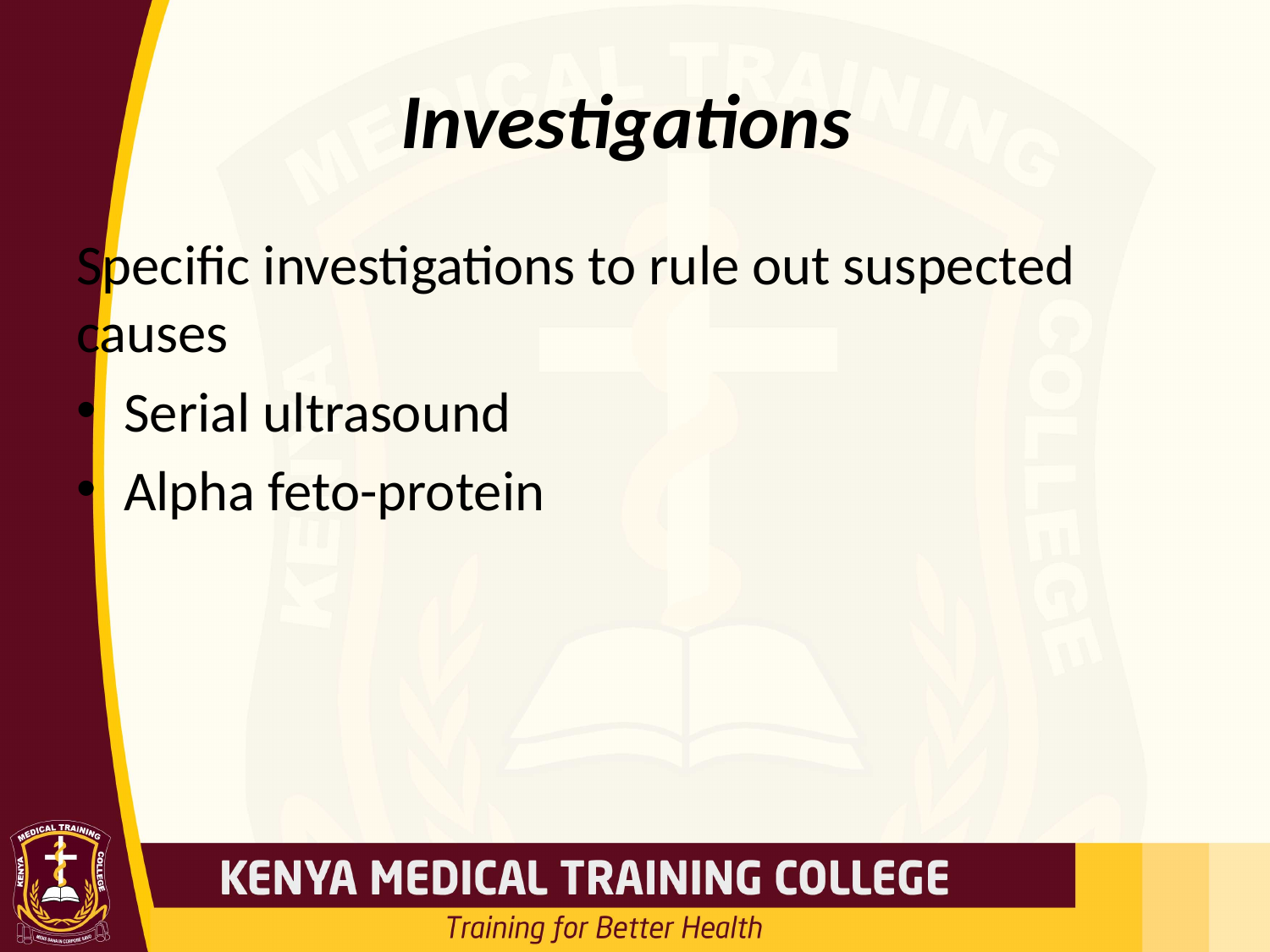

# Investigations
Specific investigations to rule out suspected causes
Serial ultrasound
Alpha feto-protein